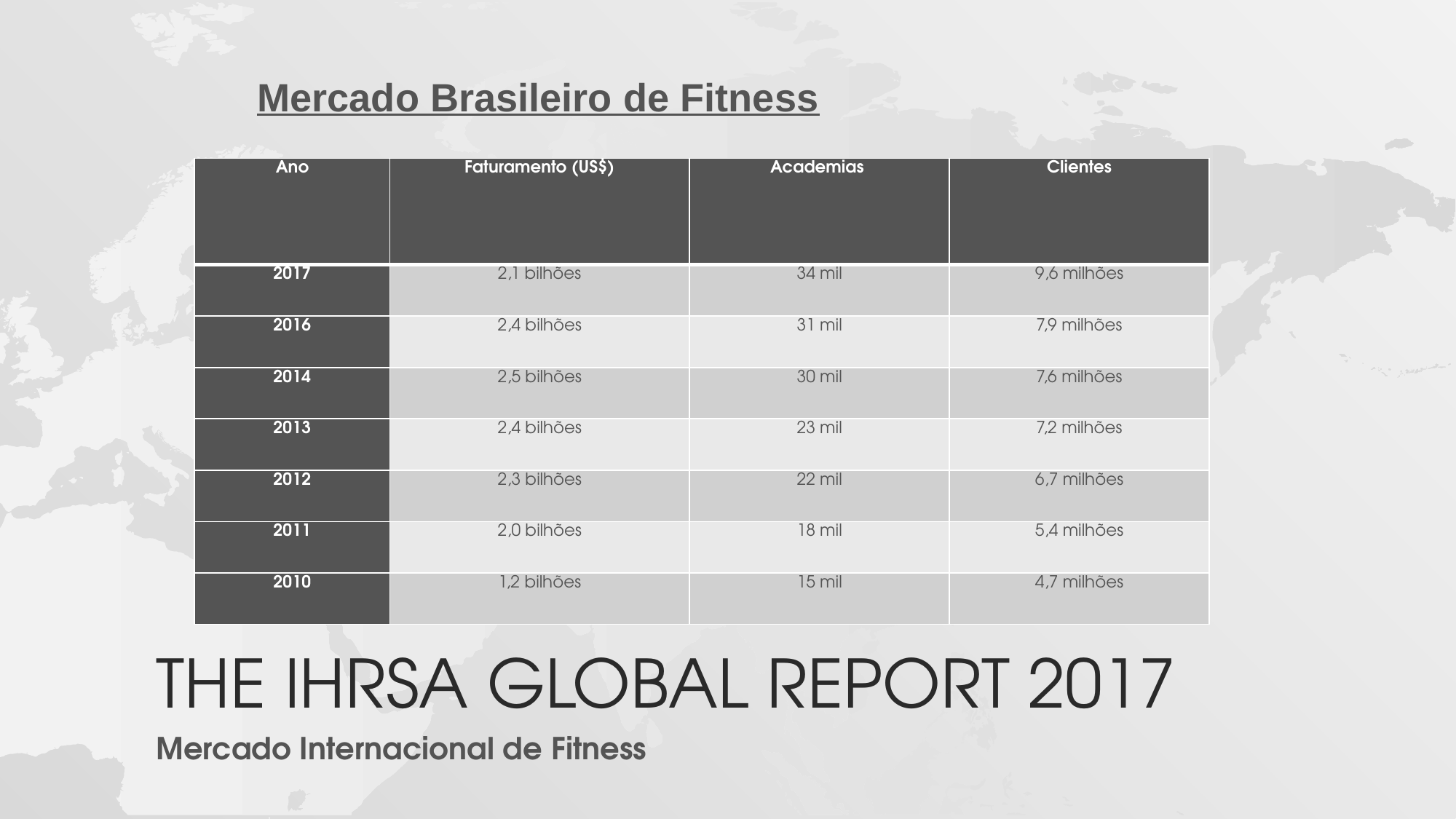

Mercado Brasileiro de Fitness

| Ano | Faturamento (US$) | Academias | Clientes |
| --- | --- | --- | --- |
| 2017 | 2,1 bilhões | 34 mil | 9,6 milhões |
| 2016 | 2,4 bilhões | 31 mil | 7,9 milhões |
| 2014 | 2,5 bilhões | 30 mil | 7,6 milhões |
| 2013 | 2,4 bilhões | 23 mil | 7,2 milhões |
| 2012 | 2,3 bilhões | 22 mil | 6,7 milhões |
| 2011 | 2,0 bilhões | 18 mil | 5,4 milhões |
| 2010 | 1,2 bilhões | 15 mil | 4,7 milhões |
# The ihrsa global report 2017
Mercado Internacional de Fitness